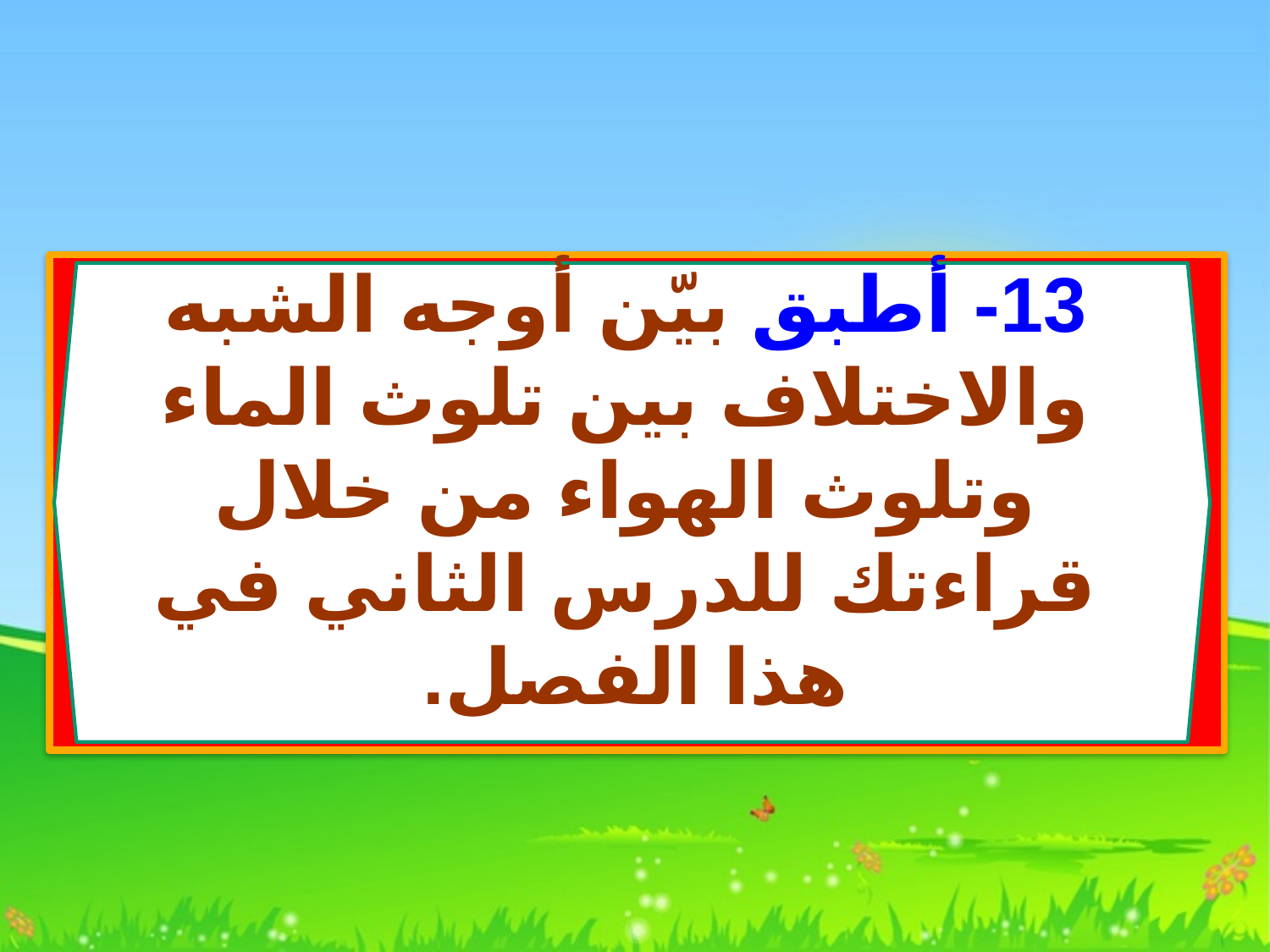

13- أطبق بيّن أوجه الشبه والاختلاف بين تلوث الماء وتلوث الهواء من خلال قراءتك للدرس الثاني في هذا الفصل.